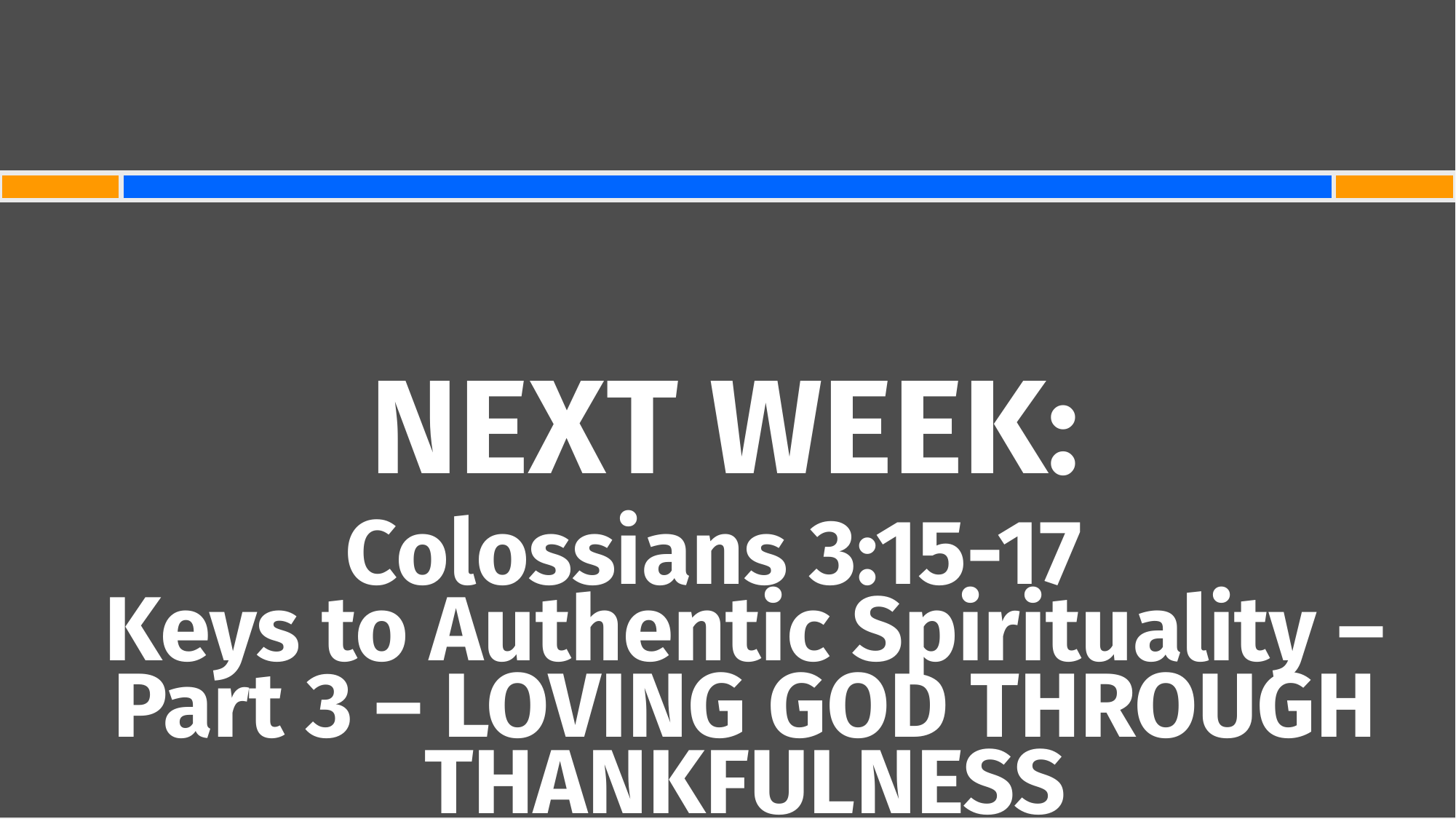

#

NEXT WEEK:
Colossians 3:15-17
Keys to Authentic Spirituality – Part 3 – LOVING GOD THROUGH THANKFULNESS